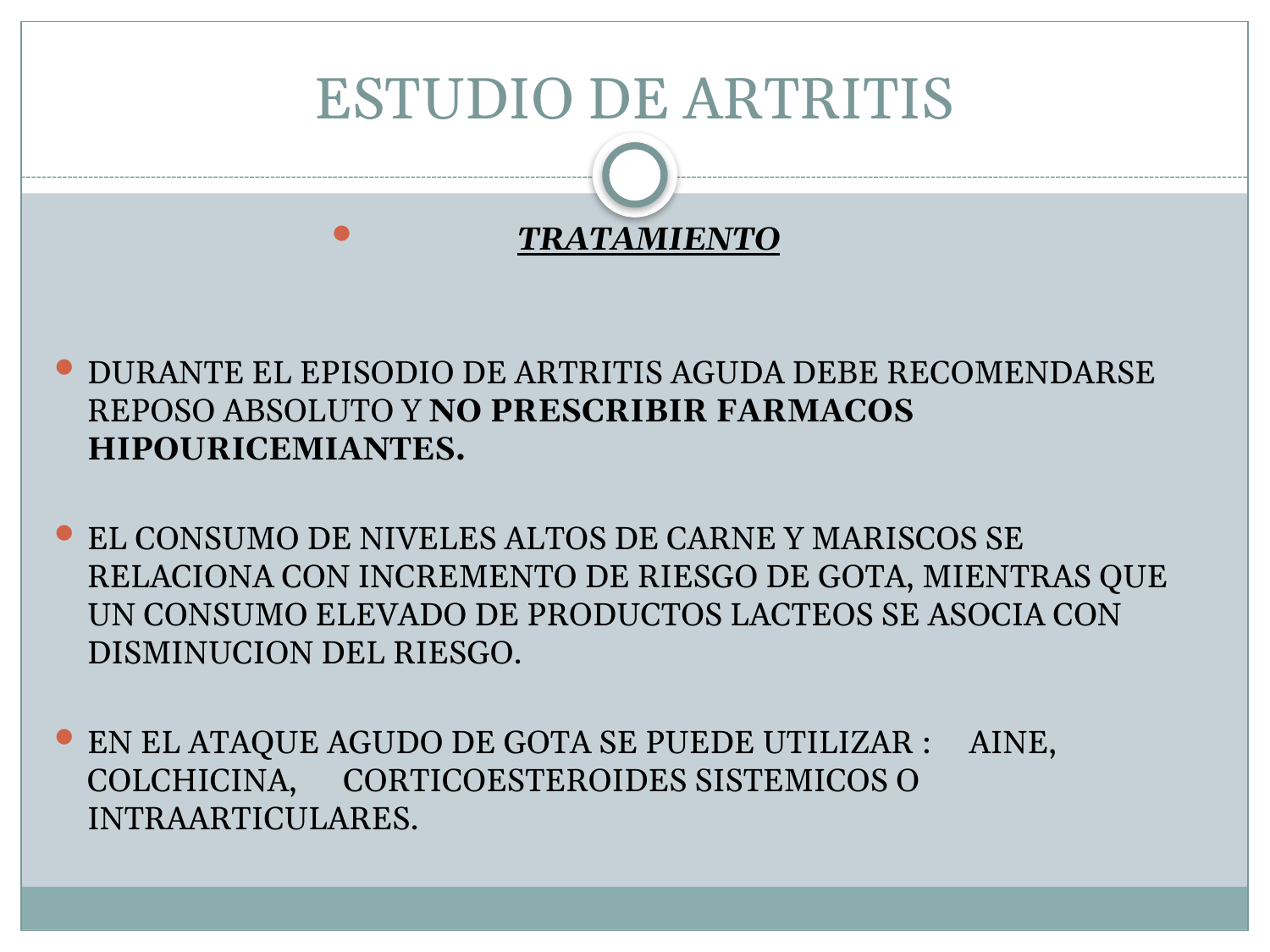

# ESTUDIO DE ARTRITIS
TRATAMIENTO

DURANTE EL EPISODIO DE ARTRITIS AGUDA DEBE RECOMENDARSE REPOSO ABSOLUTO Y NO PRESCRIBIR FARMACOS HIPOURICEMIANTES.

EL CONSUMO DE NIVELES ALTOS DE CARNE Y MARISCOS SE RELACIONA CON INCREMENTO DE RIESGO DE GOTA, MIENTRAS QUE UN CONSUMO ELEVADO DE PRODUCTOS LACTEOS SE ASOCIA CON DISMINUCION DEL RIESGO.

EN EL ATAQUE AGUDO DE GOTA SE PUEDE UTILIZAR :     AINE,      COLCHICINA,      CORTICOESTEROIDES SISTEMICOS O    INTRAARTICULARES.